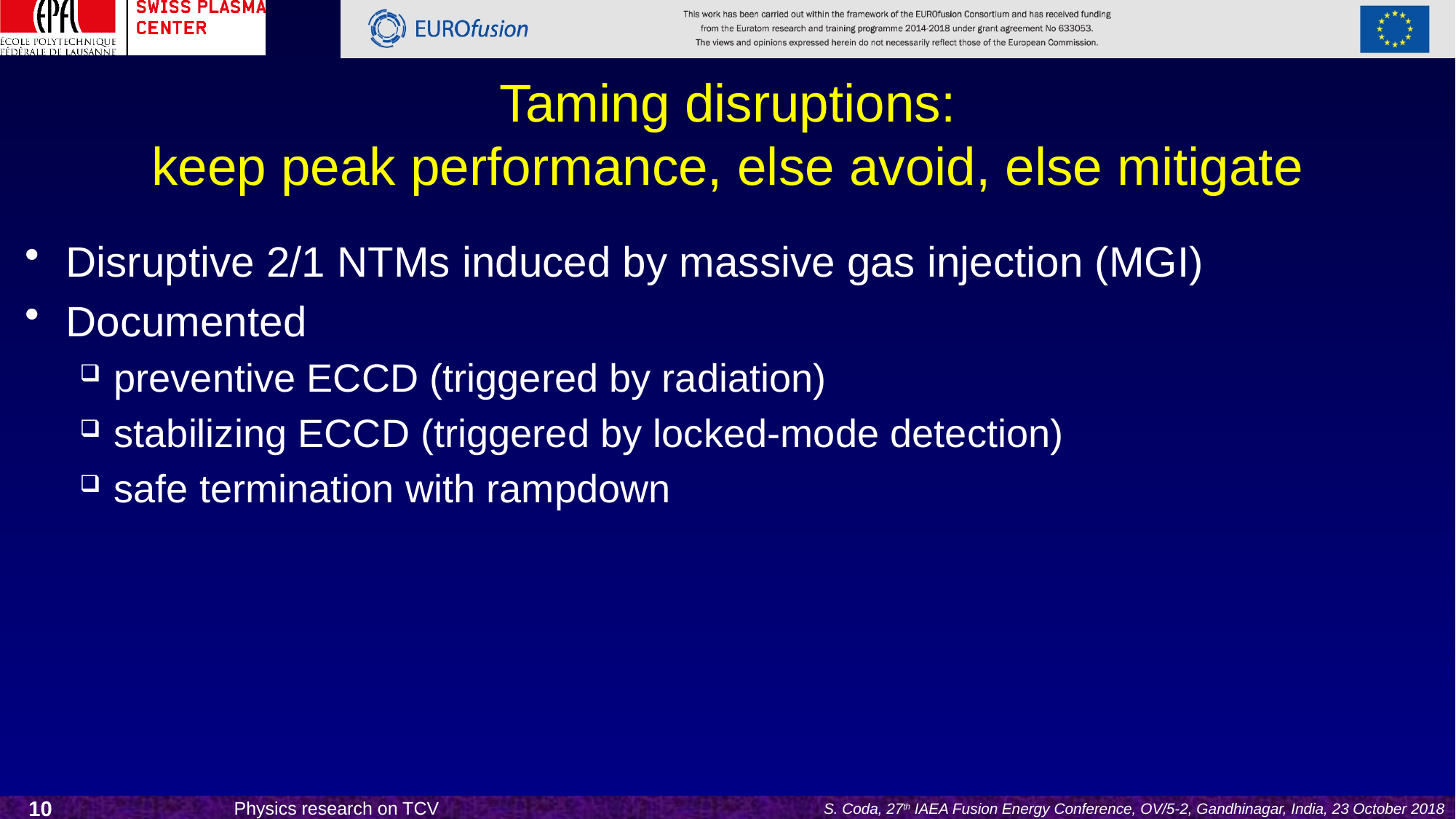

Taming disruptions:
keep peak performance, else avoid, else mitigate
Disruptive 2/1 NTMs induced by massive gas injection (MGI)
Documented
preventive ECCD (triggered by radiation)
stabilizing ECCD (triggered by locked-mode detection)
safe termination with rampdown